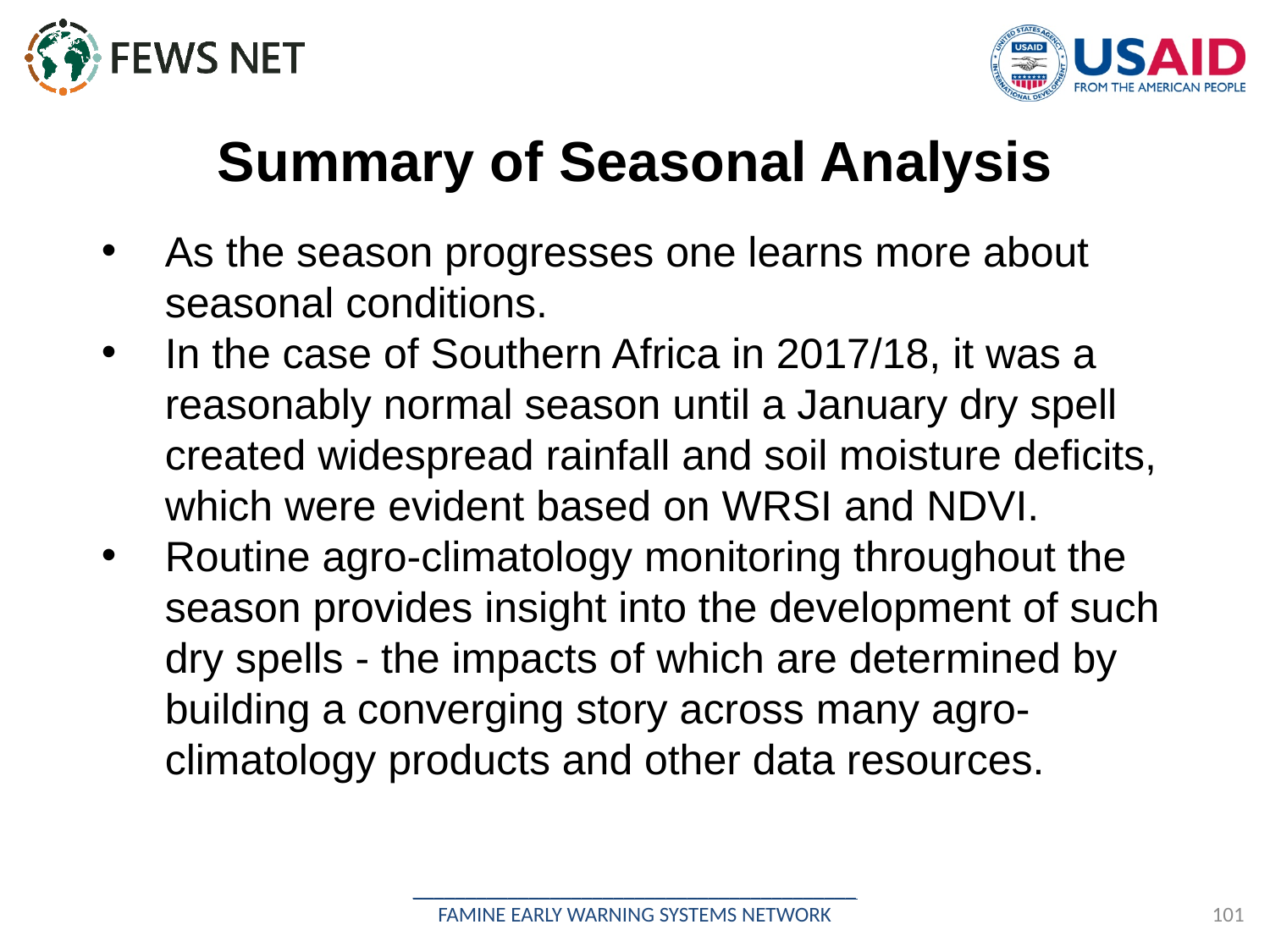

# Summary of Seasonal Analysis
As the season progresses one learns more about seasonal conditions.
In the case of Southern Africa in 2017/18, it was a reasonably normal season until a January dry spell created widespread rainfall and soil moisture deficits, which were evident based on WRSI and NDVI.
Routine agro-climatology monitoring throughout the season provides insight into the development of such dry spells - the impacts of which are determined by building a converging story across many agro-climatology products and other data resources.